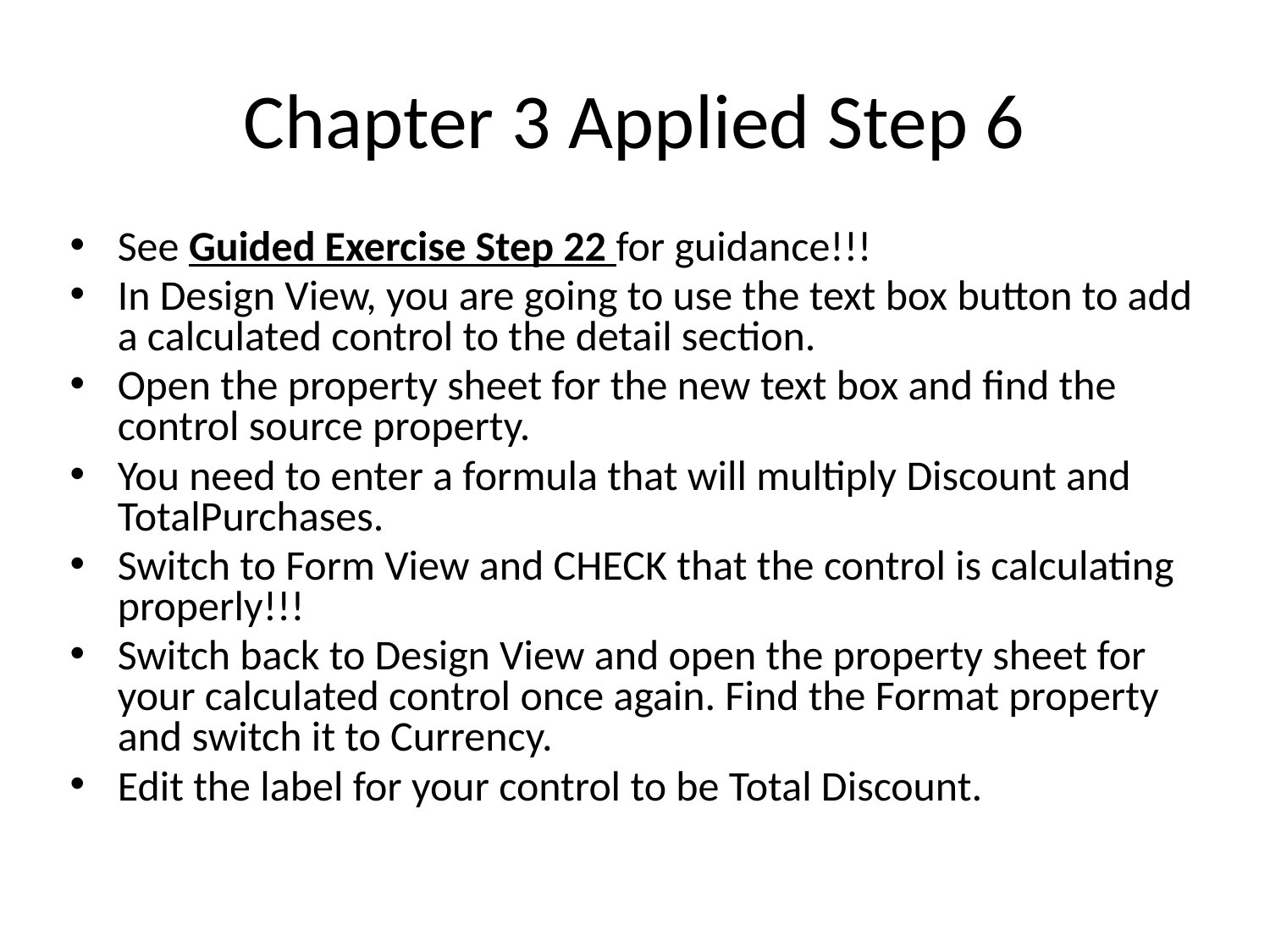

# Chapter 3 Applied Step 6
See Guided Exercise Step 22 for guidance!!!
In Design View, you are going to use the text box button to add a calculated control to the detail section.
Open the property sheet for the new text box and find the control source property.
You need to enter a formula that will multiply Discount and TotalPurchases.
Switch to Form View and CHECK that the control is calculating properly!!!
Switch back to Design View and open the property sheet for your calculated control once again. Find the Format property and switch it to Currency.
Edit the label for your control to be Total Discount.